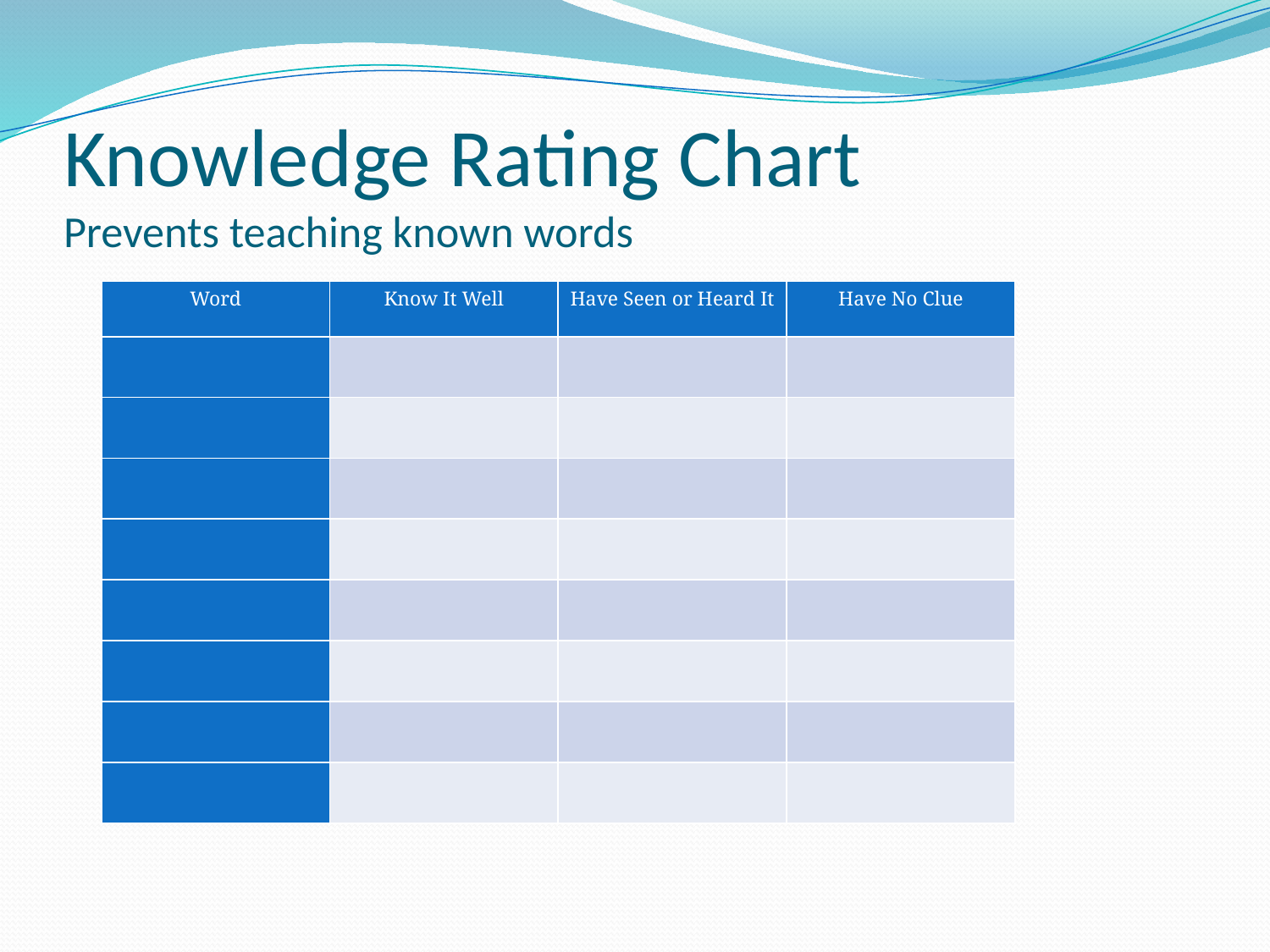

# Knowledge Rating Chart Prevents teaching known words
| Word | Know It Well | Have Seen or Heard It | Have No Clue |
| --- | --- | --- | --- |
|  |  |  |  |
|  |  |  |  |
|  |  |  |  |
|  |  |  |  |
|  |  |  |  |
|  |  |  |  |
|  |  |  |  |
|  |  |  |  |